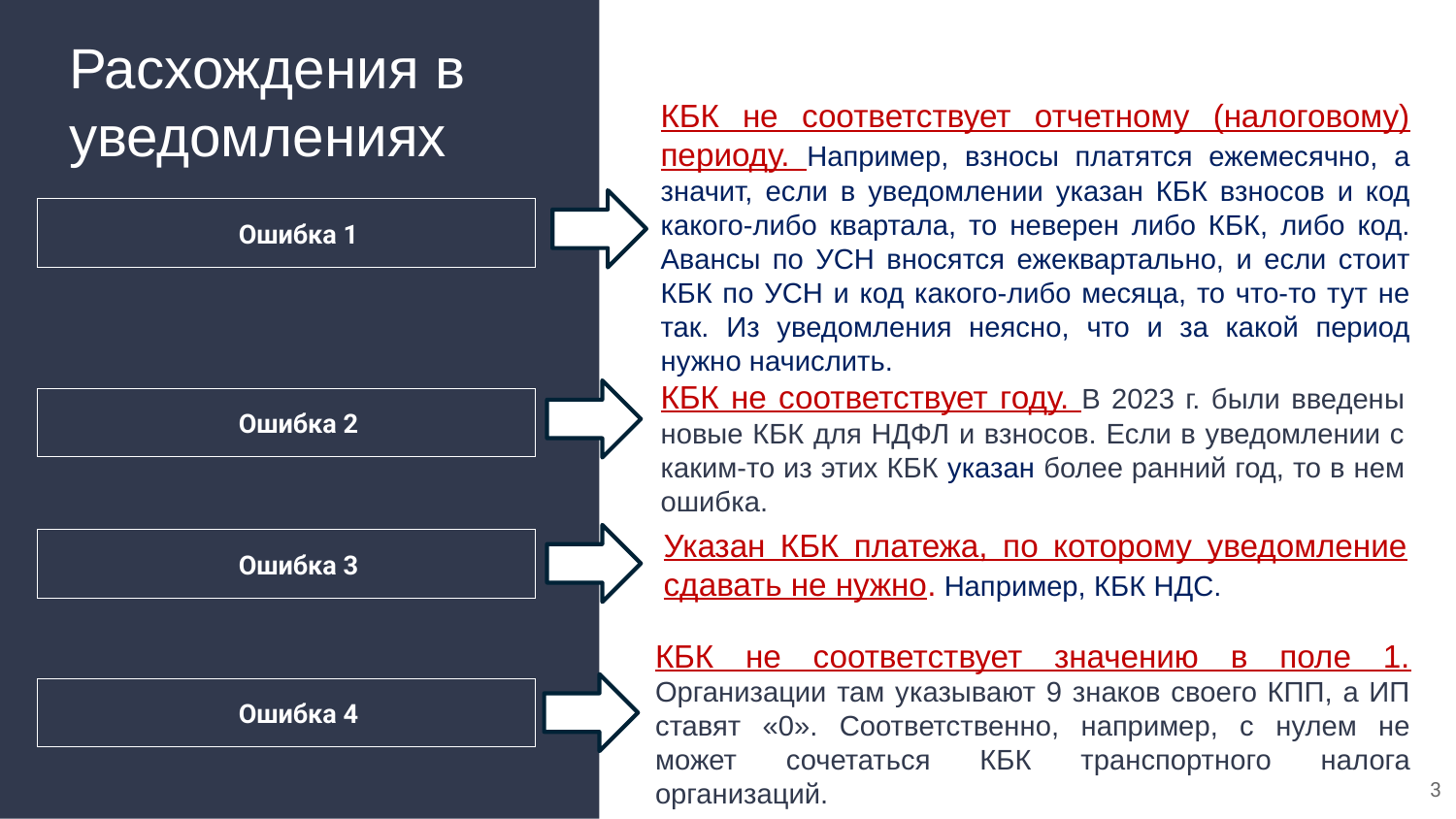

# Расхождения в уведомлениях
КБК не соответствует отчетному (налоговому) периоду. Например, взносы платятся ежемесячно, а значит, если в уведомлении указан КБК взносов и код какого-либо квартала, то неверен либо КБК, либо код. Авансы по УСН вносятся ежеквартально, и если стоит КБК по УСН и код какого-либо месяца, то что-то тут не так. Из уведомления неясно, что и за какой период нужно начислить.

Ошибка 1
КБК не соответствует году. В 2023 г. были введены новые КБК для НДФЛ и взносов. Если в уведомлении с каким-то из этих КБК указан более ранний год, то в нем ошибка.

Ошибка 2
Указан КБК платежа, по которому уведомление сдавать не нужно. Например, КБК НДС.

Ошибка 3
КБК не соответствует значению в поле 1. Организации там указывают 9 знаков своего КПП, а ИП ставят «0». Соответственно, например, с нулем не может сочетаться КБК транспортного налога организаций.

Ошибка 4
3